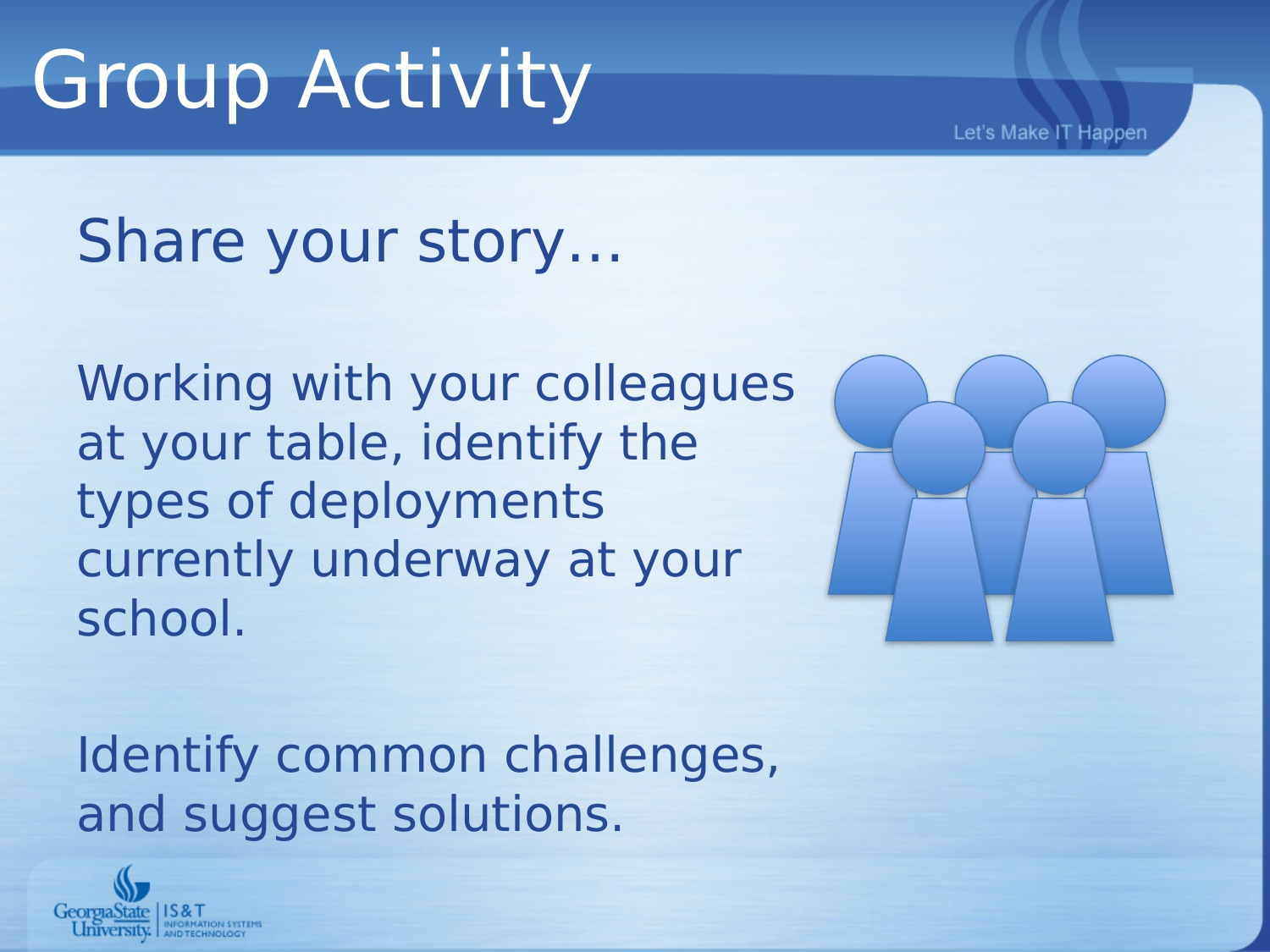

# Group Activity
Share your story…

Working with your colleagues at your table, identify the types of deployments currently underway at your school.

Identify common challenges, and suggest solutions.